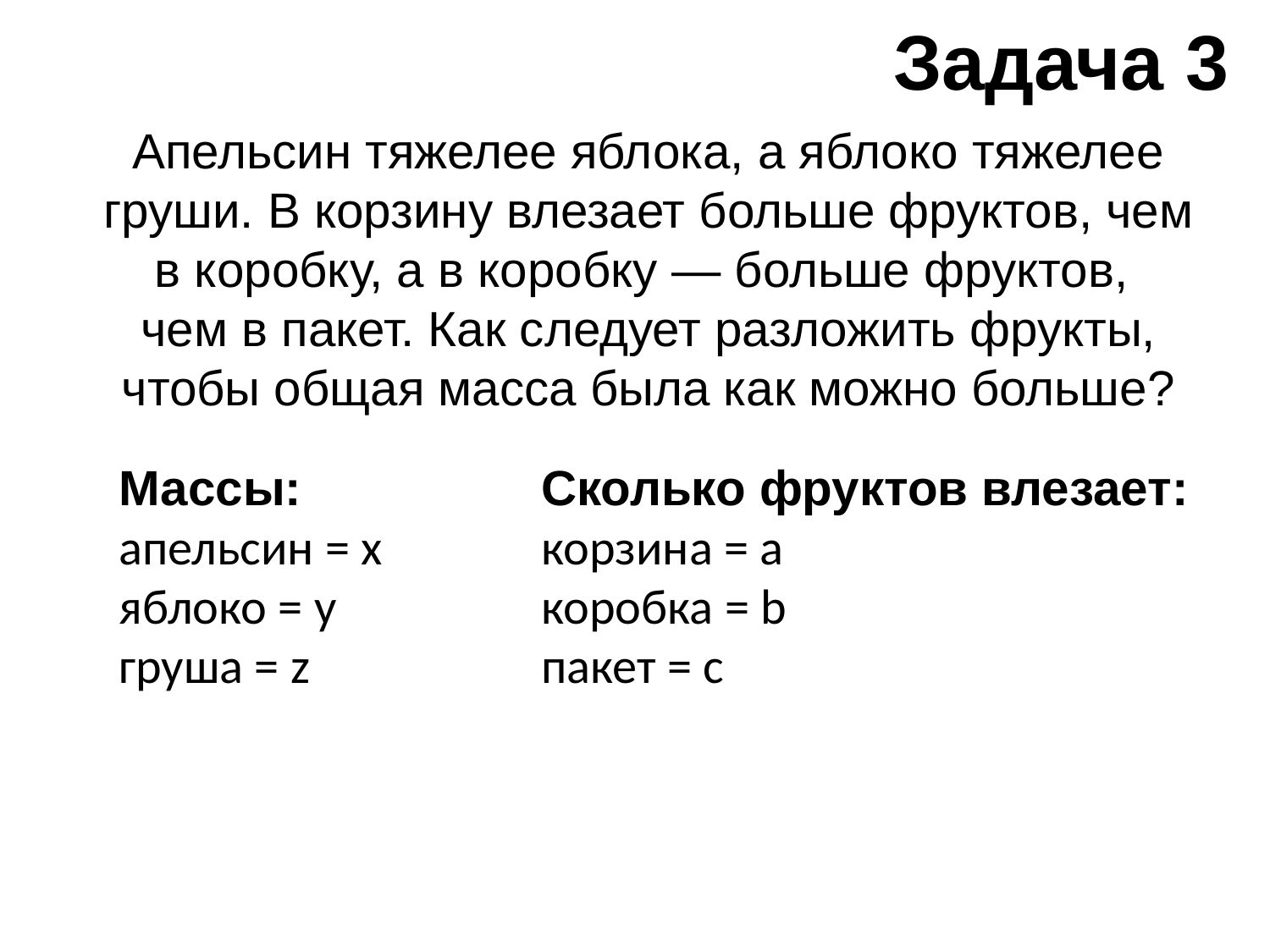

Задача 3
Апельсин тяжелее яблока, а яблоко тяжелее груши. В корзину влезает больше фруктов, чем в коробку, а в коробку — больше фруктов,
чем в пакет. Как следует разложить фрукты, чтобы общая масса была как можно больше?
Массы:
апельсин = x
яблоко = y
груша = z
Сколько фруктов влезает:
корзина = a
коробка = b
пакет = c